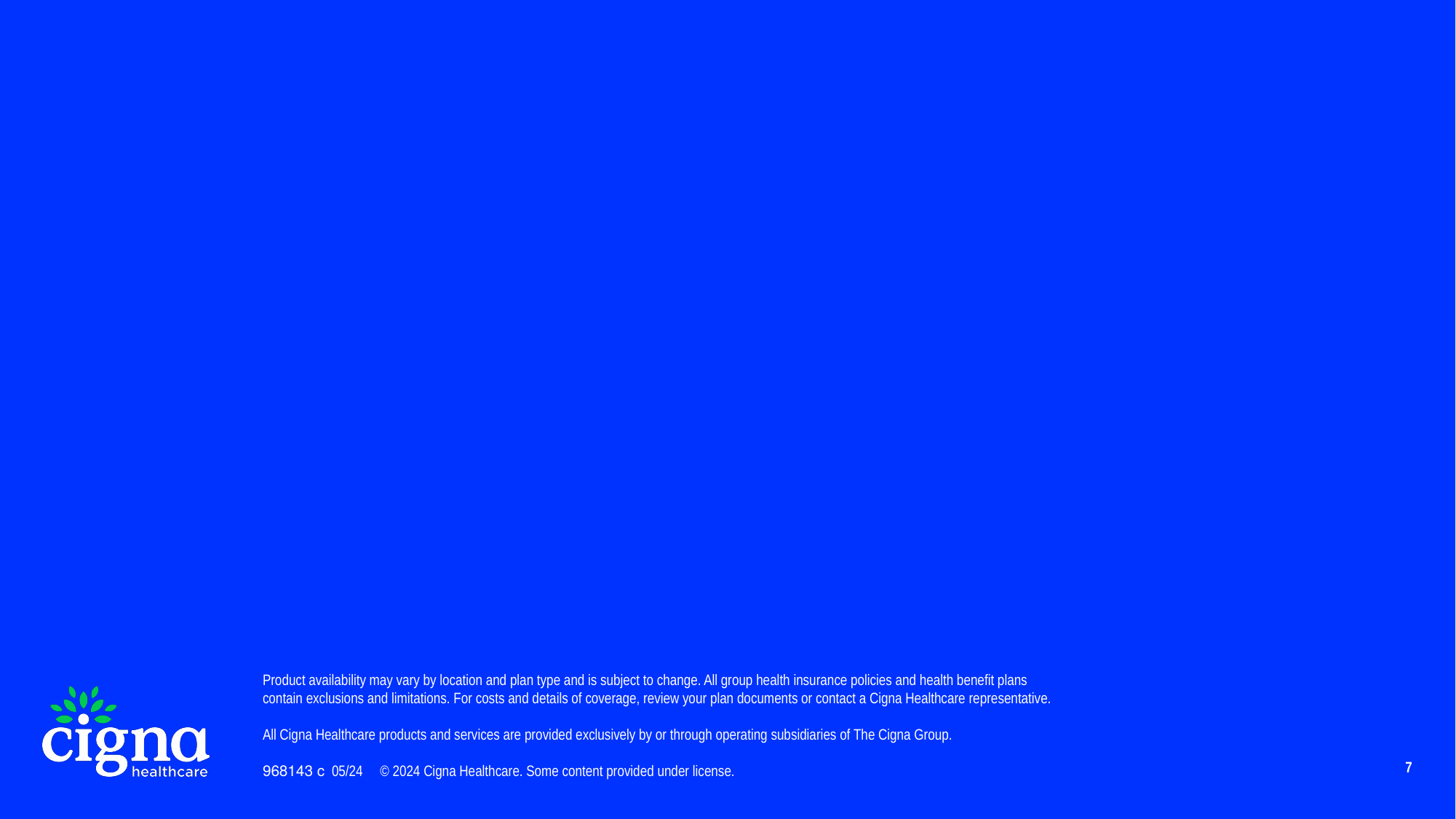

Product availability may vary by location and plan type and is subject to change. All group health insurance policies and health benefit plans contain exclusions and limitations. For costs and details of coverage, review your plan documents or contact a Cigna Healthcare representative.

All Cigna Healthcare products and services are provided exclusively by or through operating subsidiaries of The Cigna Group.

968143 c  05/24     © 2024 Cigna Healthcare. Some content provided under license.
7